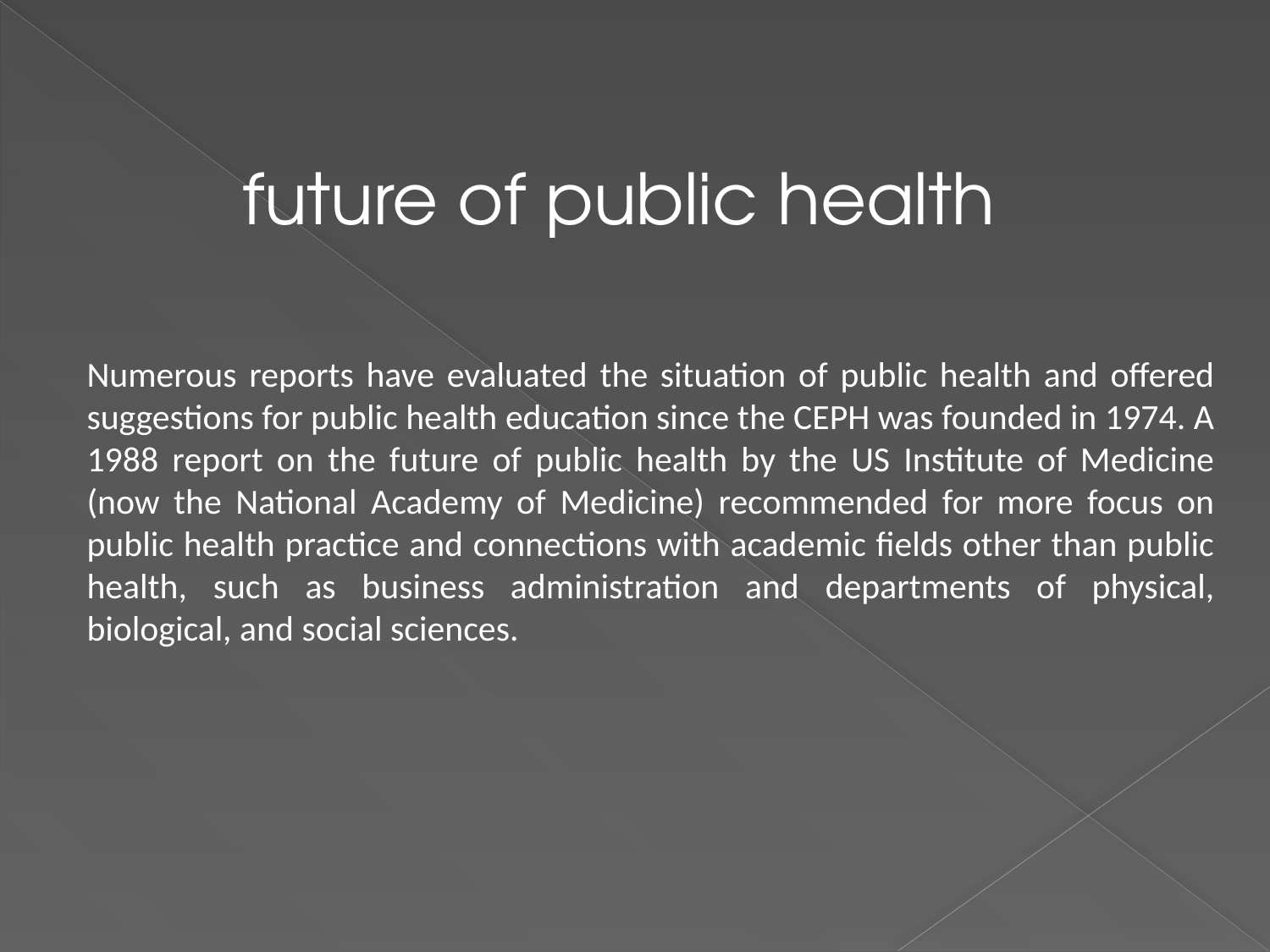

future of public health
Numerous reports have evaluated the situation of public health and offered suggestions for public health education since the CEPH was founded in 1974. A 1988 report on the future of public health by the US Institute of Medicine (now the National Academy of Medicine) recommended for more focus on public health practice and connections with academic fields other than public health, such as business administration and departments of physical, biological, and social sciences.